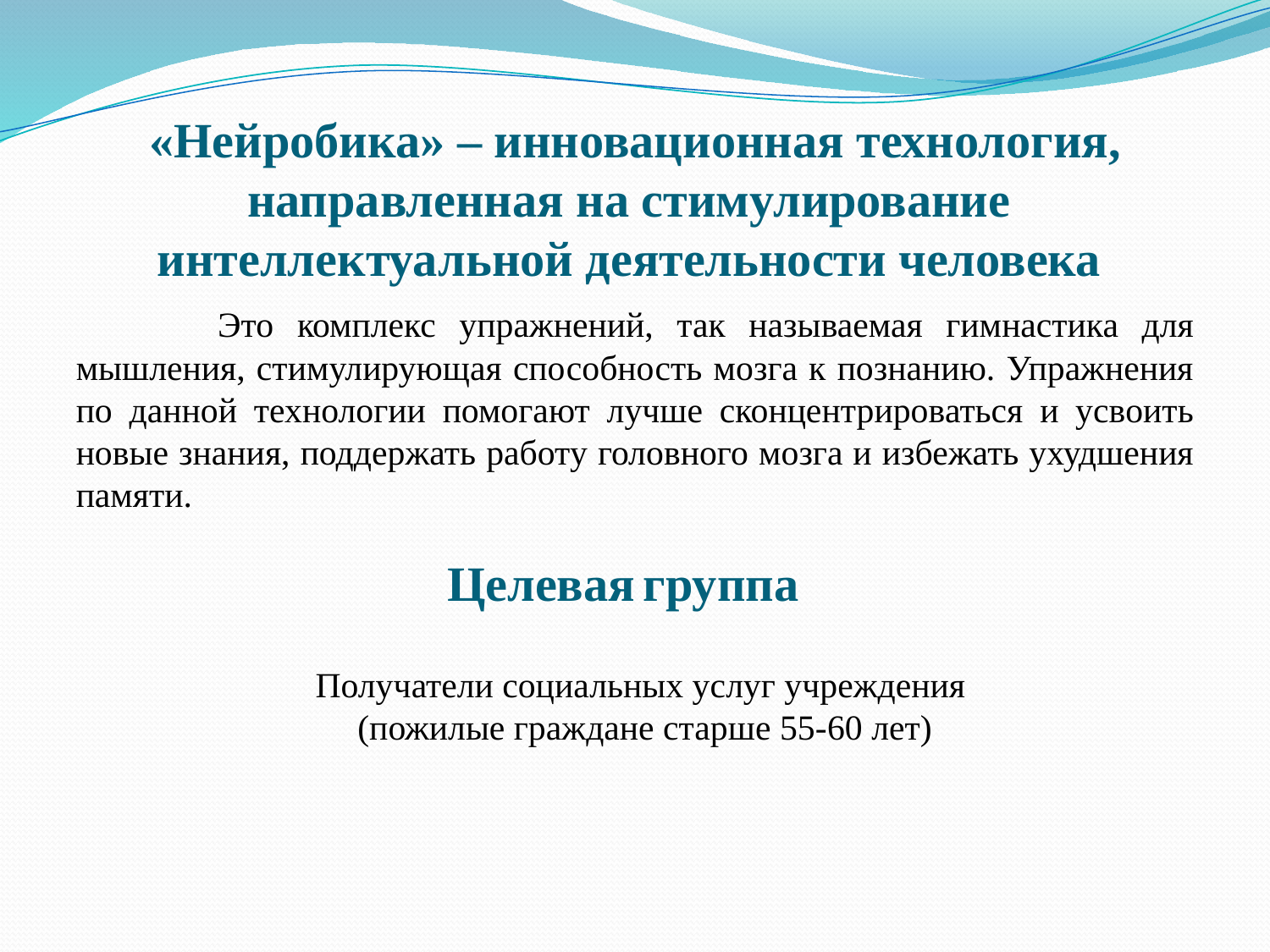

# «Нейробика» – инновационная технология, направленная на стимулирование интеллектуальной деятельности человека
      Это комплекс упражнений, так называемая гимнастика для мышления, стимулирующая способность мозга к познанию. Упражнения по данной технологии помогают лучше сконцентрироваться и усвоить новые знания, поддержать работу головного мозга и избежать ухудшения памяти.
Целевая группа
Получатели социальных услуг учреждения
(пожилые граждане старше 55-60 лет)